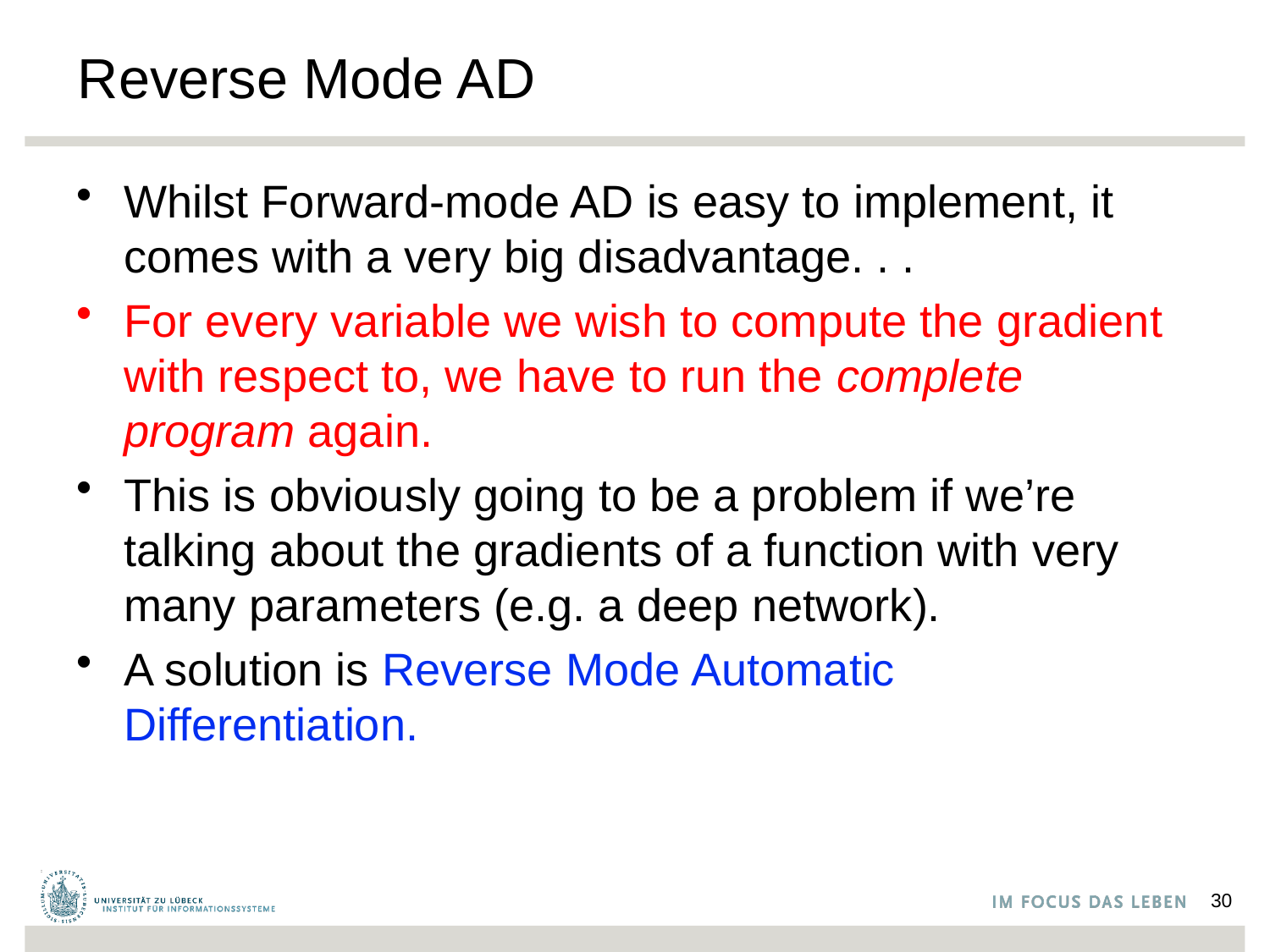

# Reverse Mode AD
Whilst Forward-mode AD is easy to implement, it comes with a very big disadvantage. . .
For every variable we wish to compute the gradient with respect to, we have to run the complete program again.
This is obviously going to be a problem if we’re talking about the gradients of a function with very many parameters (e.g. a deep network).
A solution is Reverse Mode Automatic Differentiation.

30